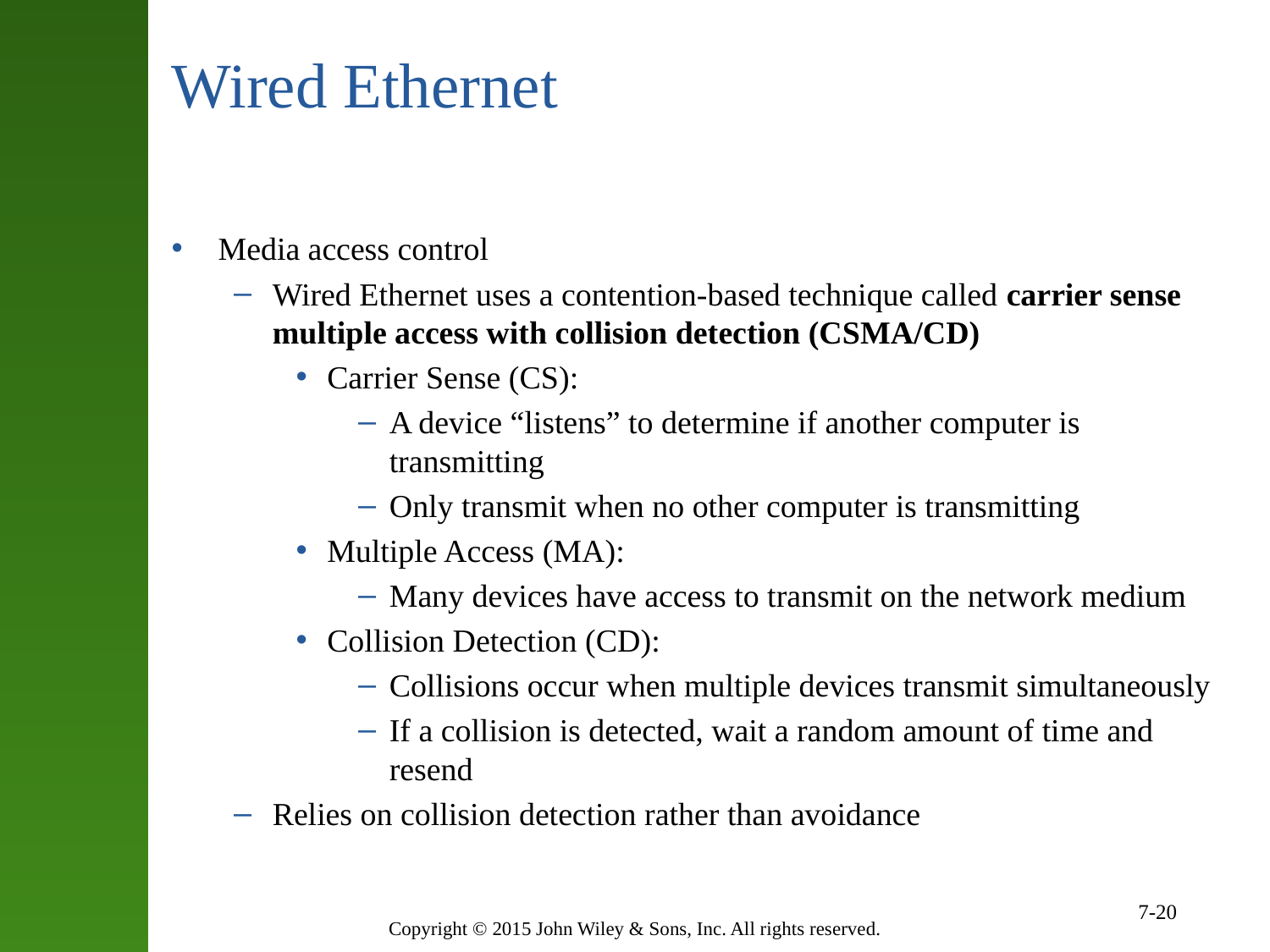

# Wired Ethernet
Media access control
Wired Ethernet uses a contention-based technique called carrier sense multiple access with collision detection (CSMA/CD)
Carrier Sense (CS):
A device “listens” to determine if another computer is transmitting
Only transmit when no other computer is transmitting
Multiple Access (MA):
Many devices have access to transmit on the network medium
Collision Detection (CD):
Collisions occur when multiple devices transmit simultaneously
If a collision is detected, wait a random amount of time and resend
Relies on collision detection rather than avoidance